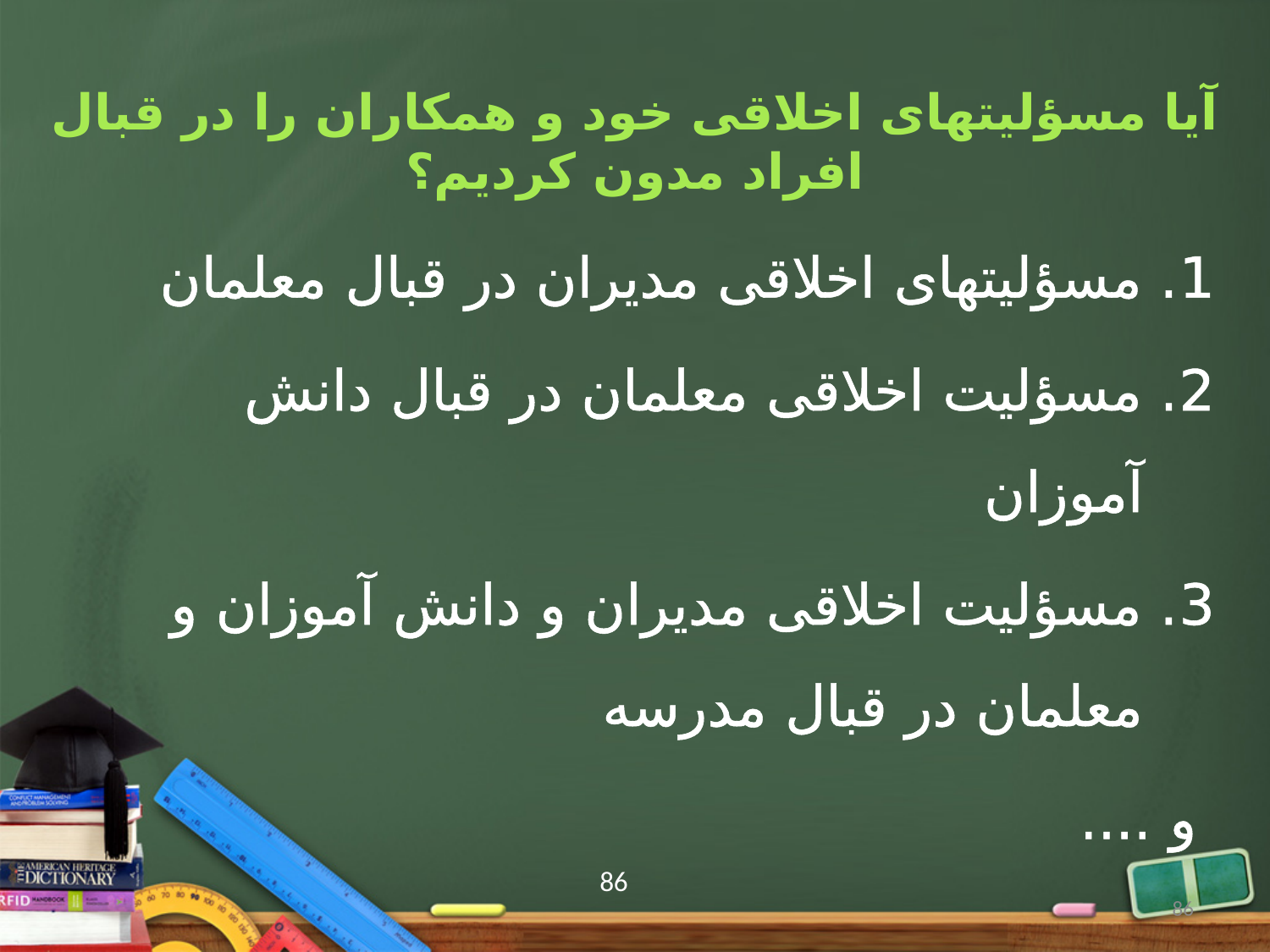

آیا مسؤلیتهای اخلاقی خود و همکاران را در قبال افراد مدون کردیم؟
1. مسؤلیتهای اخلاقی مدیران در قبال معلمان
2. مسؤلیت اخلاقی معلمان در قبال دانش آموزان
3. مسؤلیت اخلاقی مدیران و دانش آموزان و معلمان در قبال مدرسه
 و ....
86